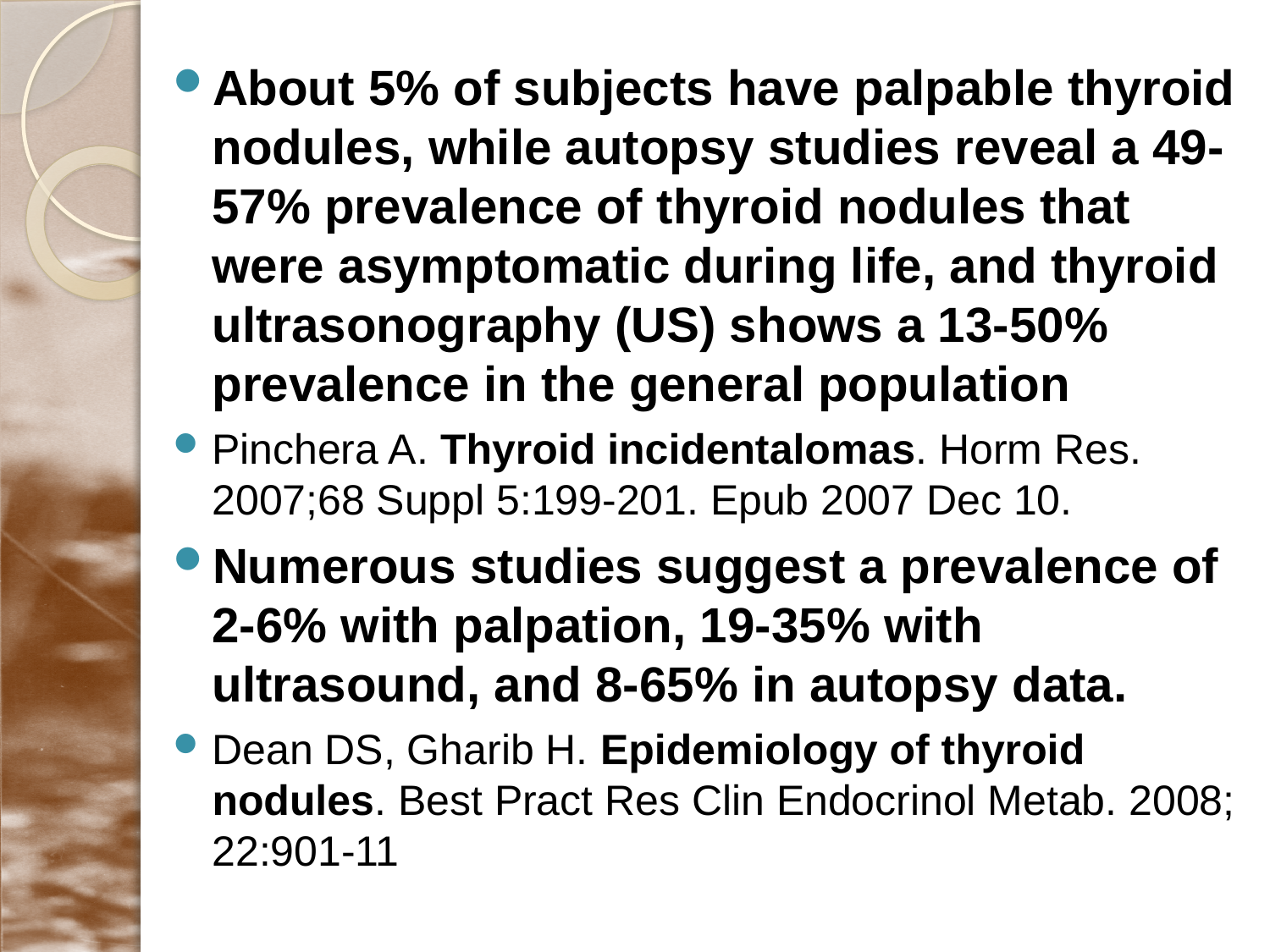

About 5% of subjects have palpable thyroid nodules, while autopsy studies reveal a 49-57% prevalence of thyroid nodules that were asymptomatic during life, and thyroid ultrasonography (US) shows a 13-50% prevalence in the general population
Pinchera A. Thyroid incidentalomas. Horm Res. 2007;68 Suppl 5:199-201. Epub 2007 Dec 10.
Numerous studies suggest a prevalence of 2-6% with palpation, 19-35% with ultrasound, and 8-65% in autopsy data.
Dean DS, Gharib H. Epidemiology of thyroid nodules. Best Pract Res Clin Endocrinol Metab. 2008; 22:901-11